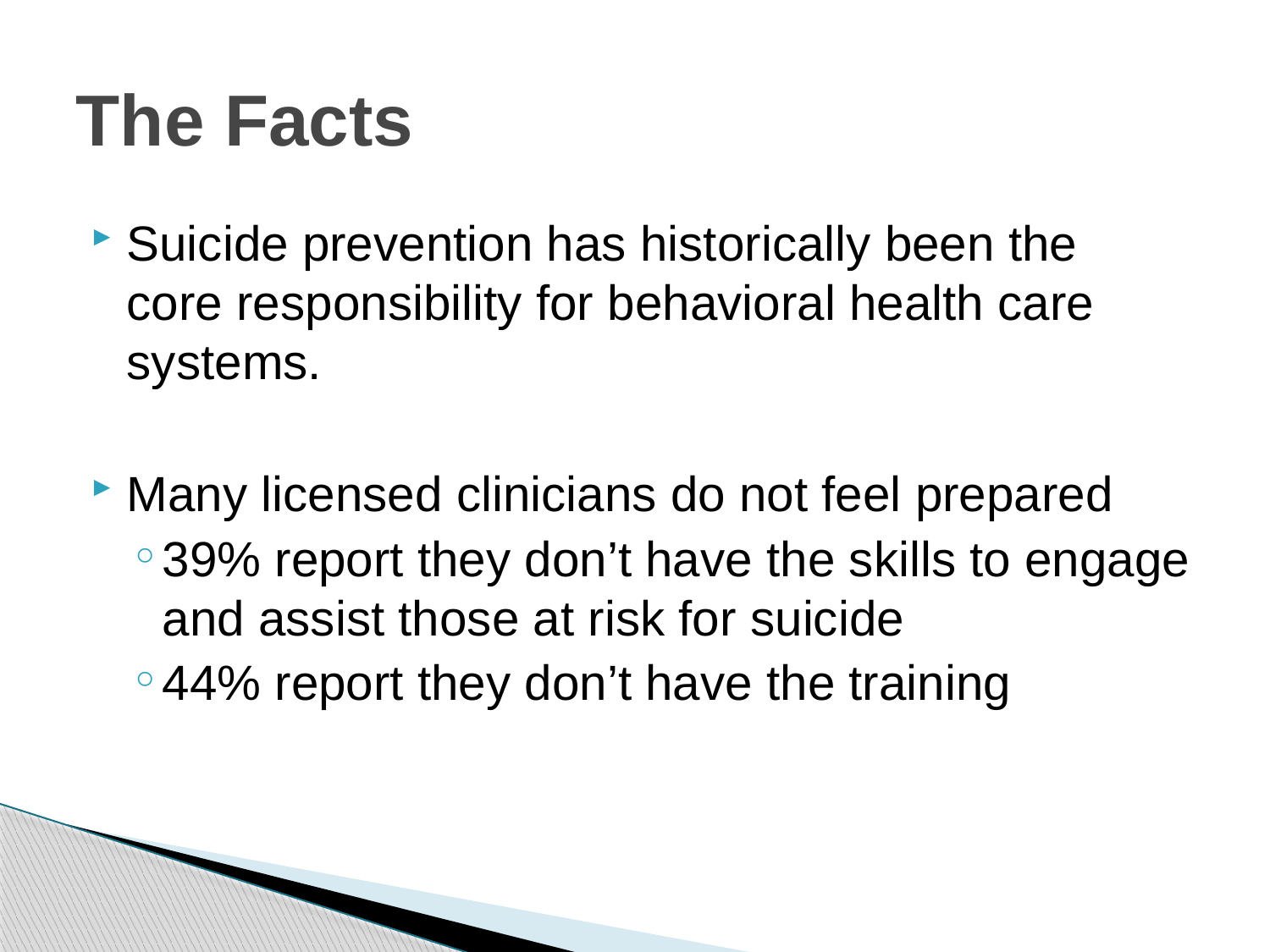

# The Facts
Suicide prevention has historically been the  core responsibility for behavioral health care systems.

Many licensed clinicians do not feel prepared
39% report they don’t have the skills to engage and assist those at risk for suicide
44% report they don’t have the training